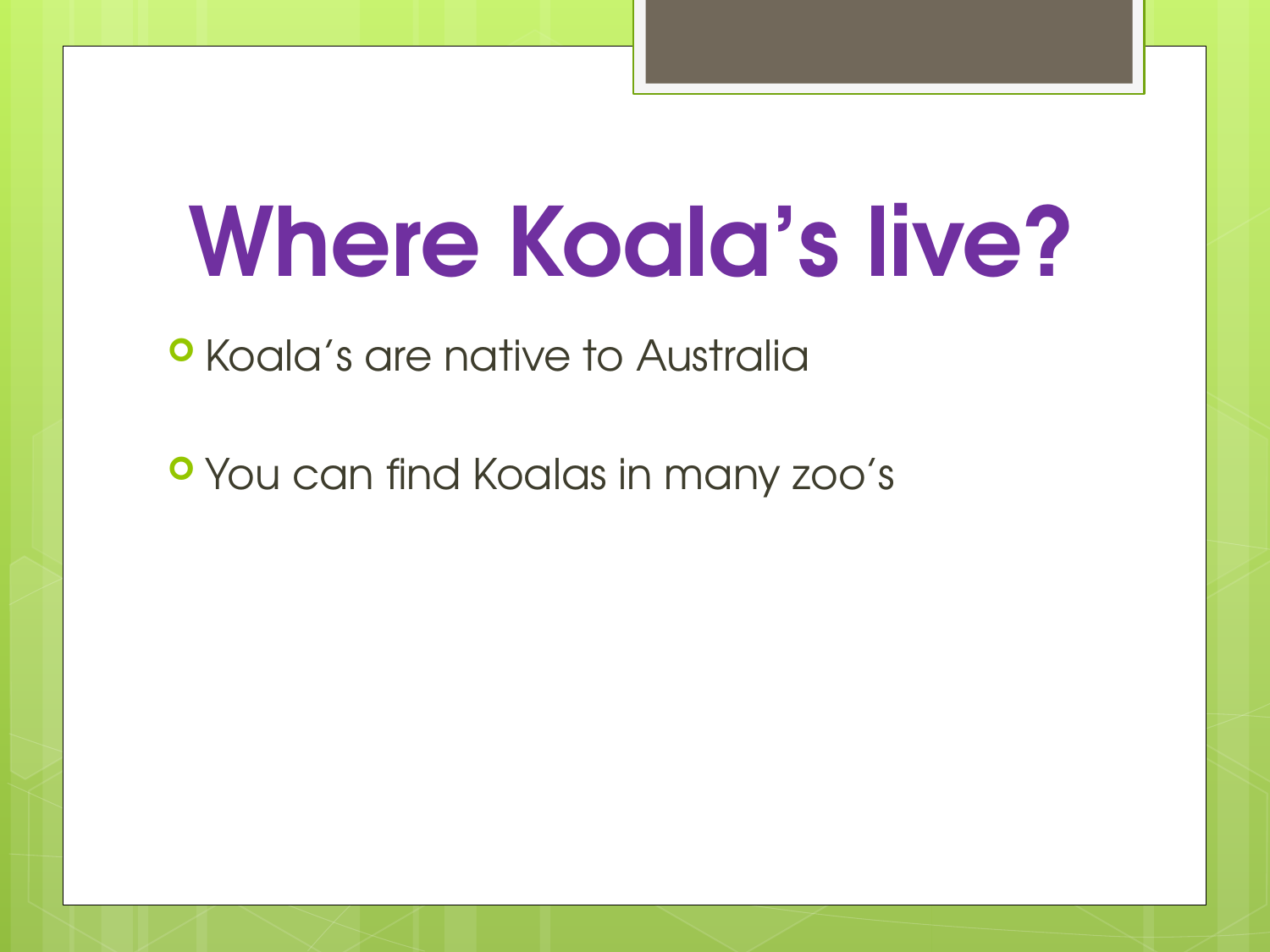

# Where Koala’s live?
Koala’s are native to Australia

You can find Koalas in many zoo’s